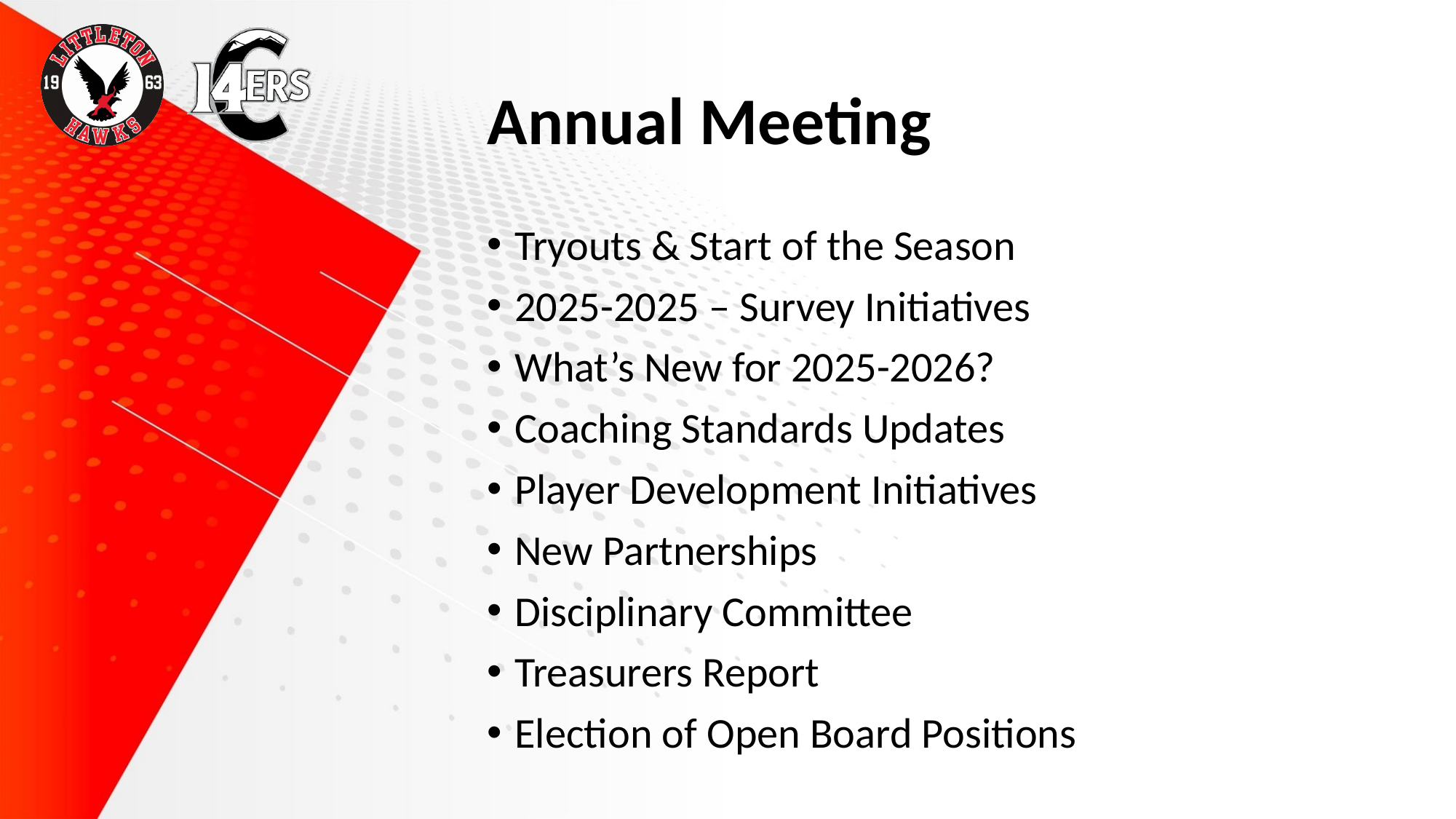

# Annual Meeting
Tryouts & Start of the Season
2025-2025 – Survey Initiatives
What’s New for 2025-2026?
Coaching Standards Updates
Player Development Initiatives
New Partnerships
Disciplinary Committee
Treasurers Report
Election of Open Board Positions